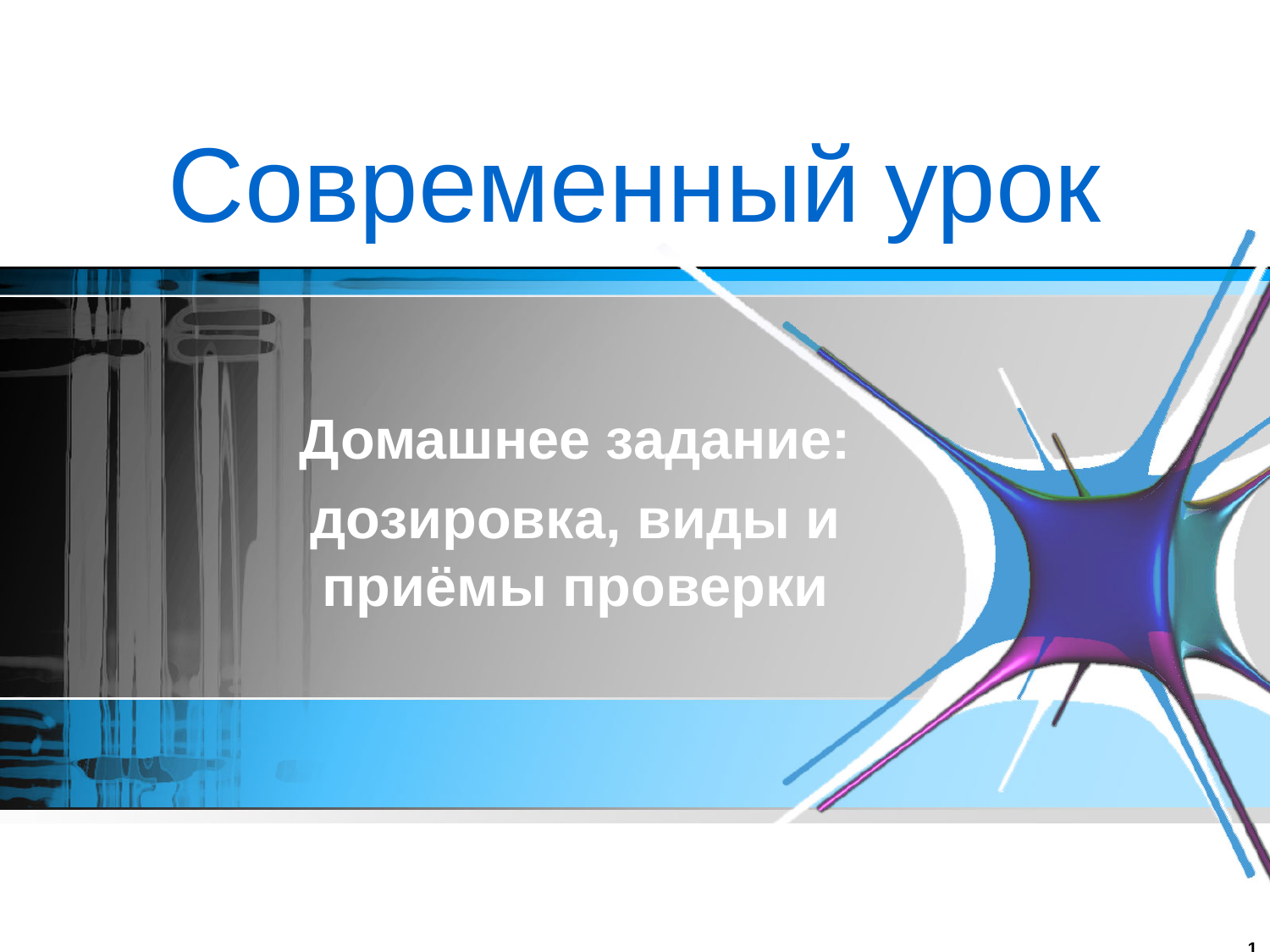

# Современный урок
Домашнее задание:
дозировка, виды и приёмы проверки

1